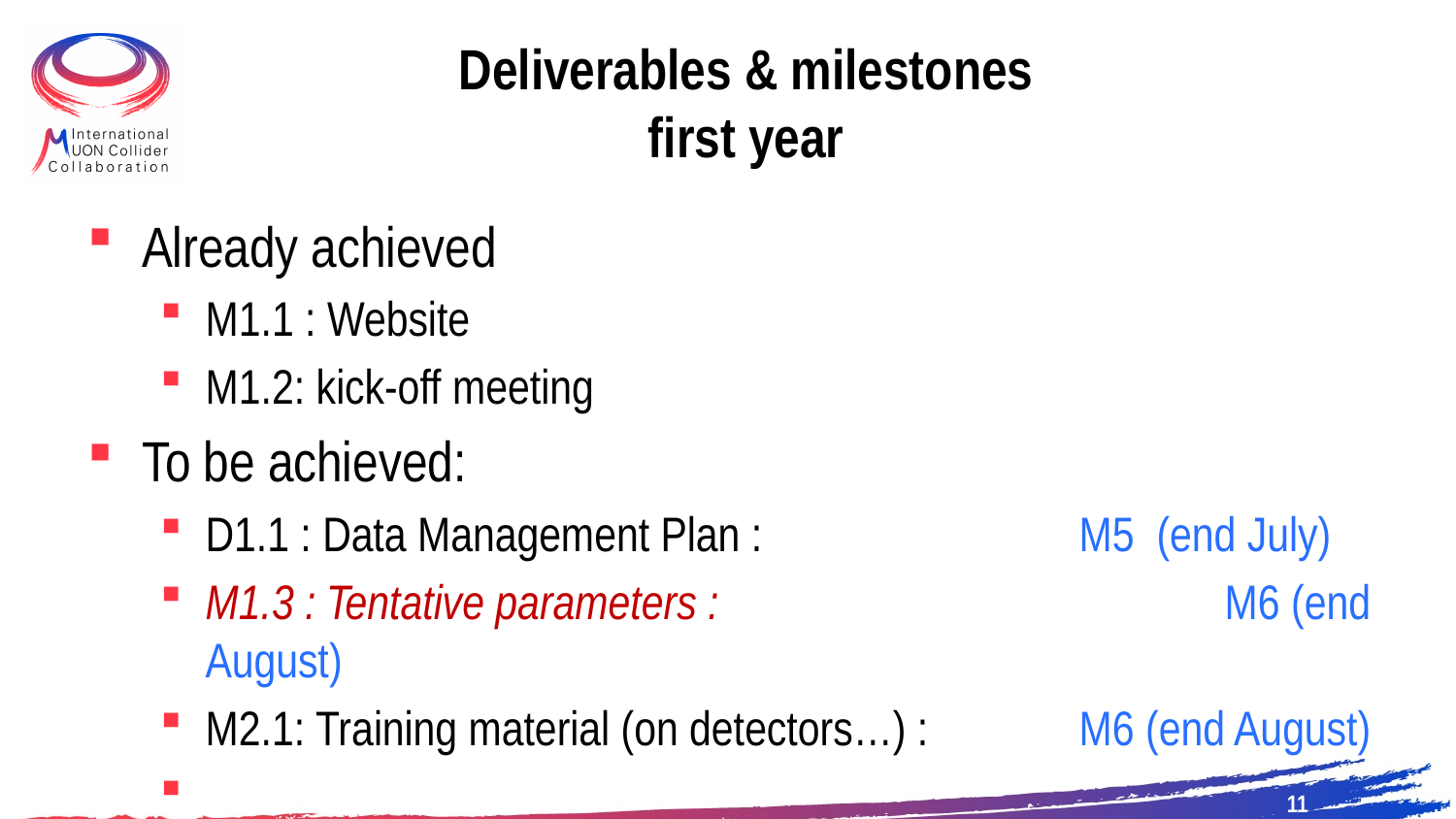

# Deliverables & milestones first year
Already achieved
M1.1 : Website
M1.2: kick-off meeting
To be achieved:
D1.1 : Data Management Plan : 			M5  (end July)
M1.3 : Tentative parameters : 				M6 (end August)
M2.1: Training material (on detectors…) : 	M6 (end August)

11